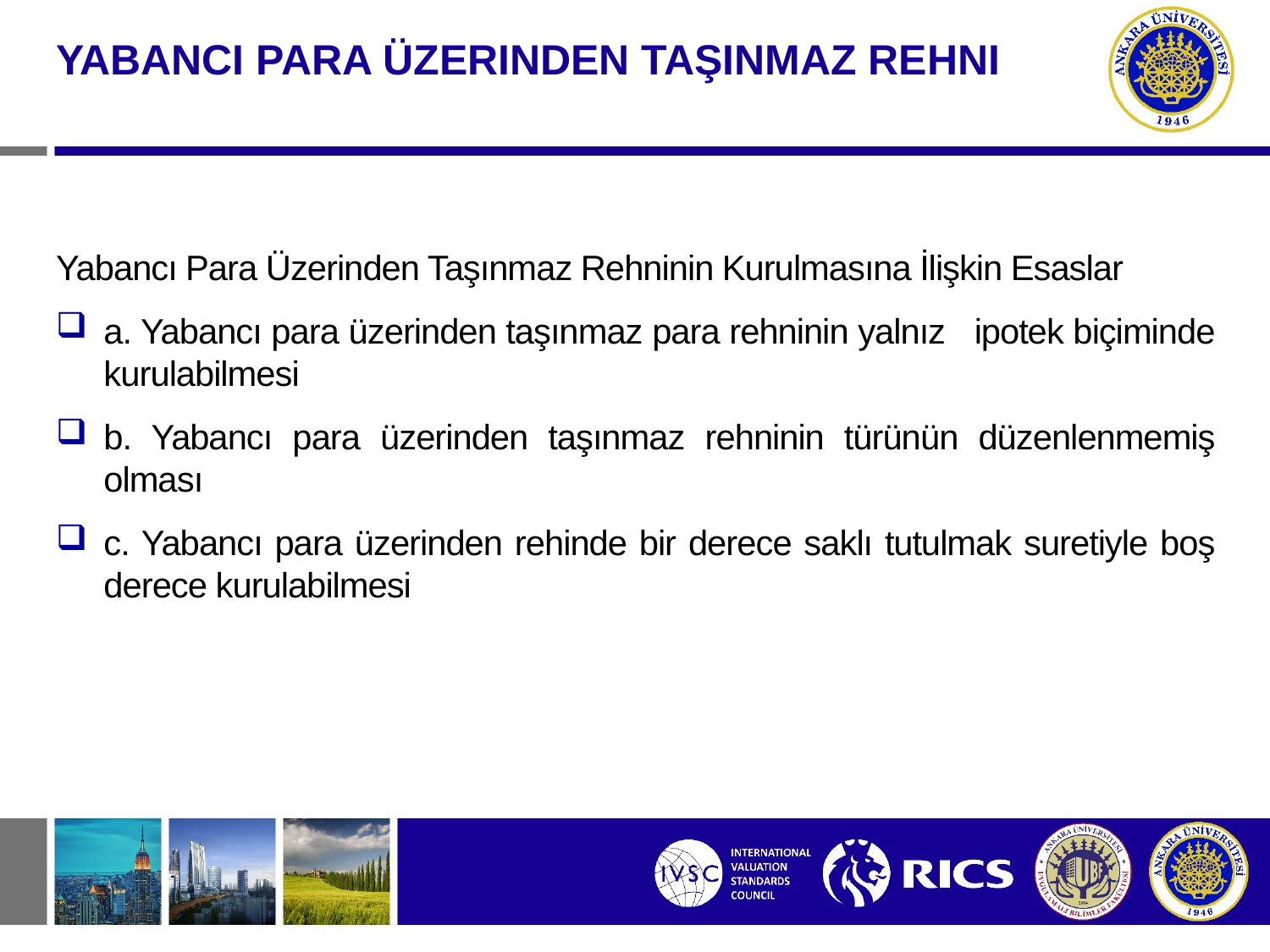

YABANCI PARA ÜZERINDEN TAŞINMAZ REHNI

Yabancı Para Üzerinden Taşınmaz Rehninin Kurulmasına İlişkin Esaslar
a. Yabancı para üzerinden taşınmaz para rehninin yalnız   ipotek biçiminde kurulabilmesi
b. Yabancı para üzerinden taşınmaz rehninin türünün düzenlenmemiş olması
c. Yabancı para üzerinden rehinde bir derece saklı tutulmak suretiyle boş derece kurulabilmesi